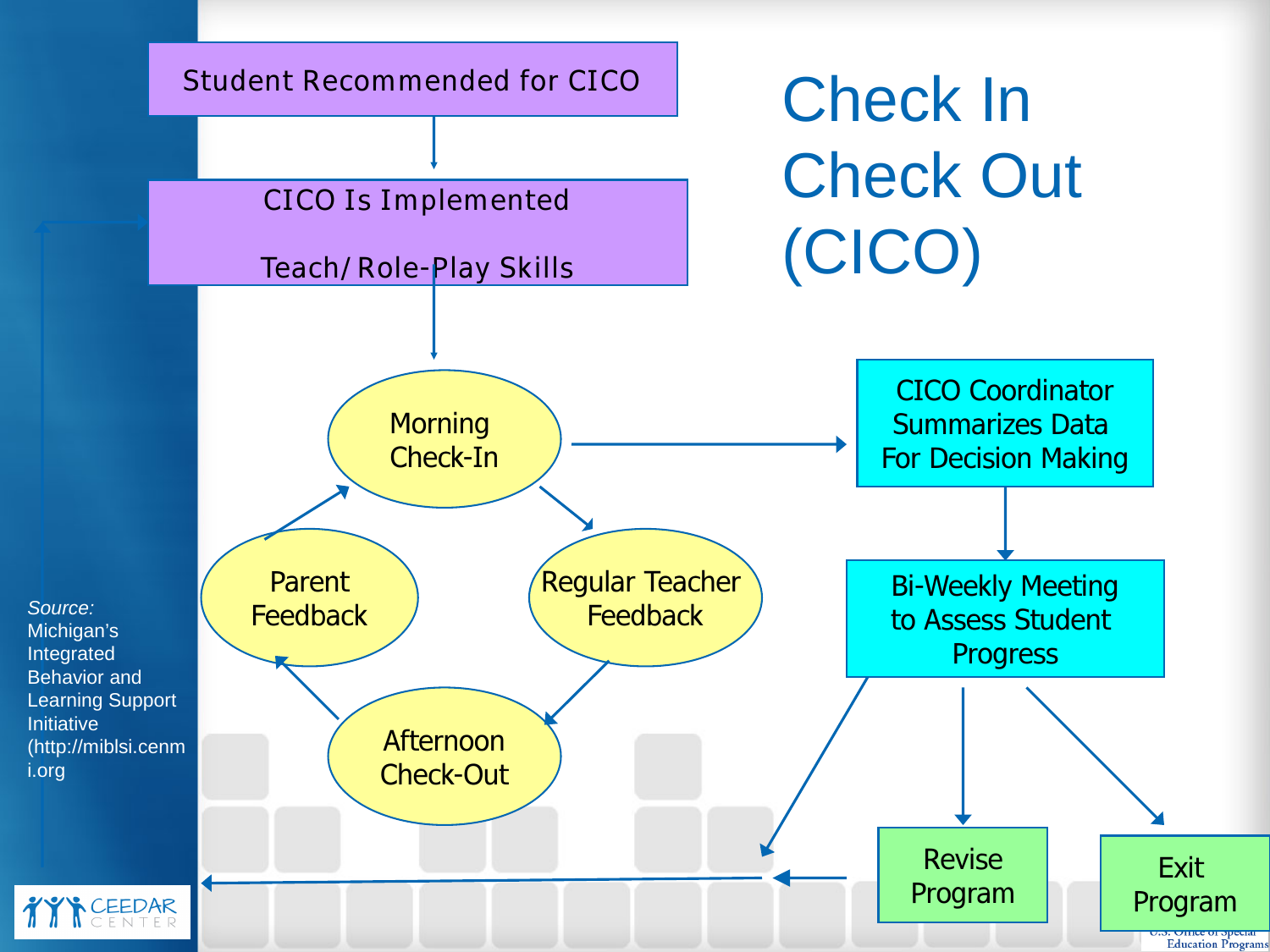

Student Recommended for CICO
Check In Check Out (CICO)

CICO Is Implemented

Teach/Role-Play Skills

Morning
Check-In

Parent
Feedback
Regular Teacher
Feedback

Afternoon
Check-Out
CICO Coordinator
Summarizes Data
For Decision Making

Bi-Weekly Meeting
to Assess Student
Progress

Source: Michigan’s Integrated Behavior and Learning Support Initiative (http://miblsi.cenmi.org

Revise
Program

Exit
Program